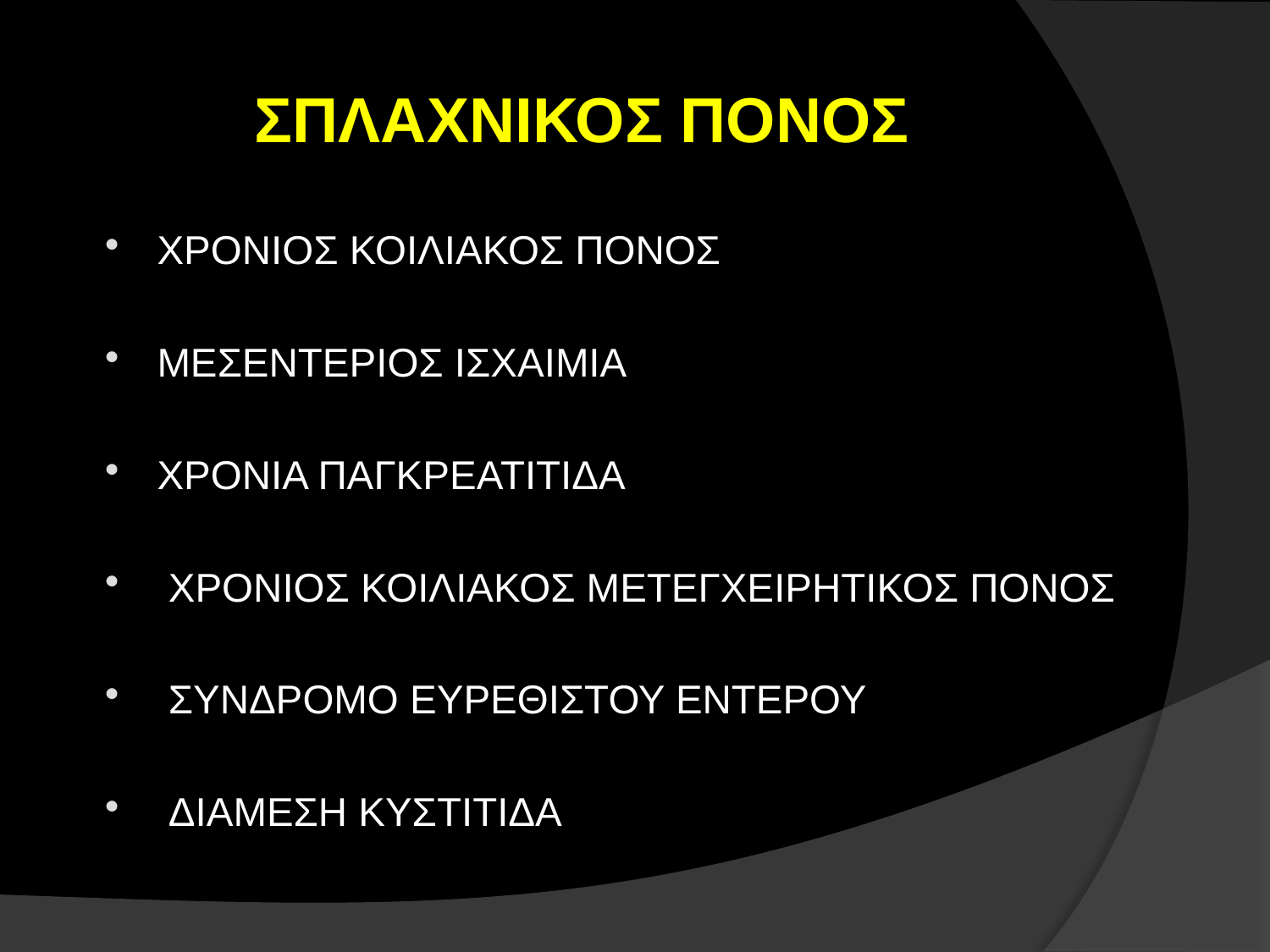

# ΣΠΛΑΧΝΙΚΟΣ ΠΟΝΟΣ
ΧΡΟΝΙΟΣ ΚΟΙΛΙΑΚΟΣ ΠΟΝΟΣ

ΜΕΣΕΝΤΕΡΙΟΣ ΙΣΧΑΙΜΙΑ

ΧΡΟΝΙΑ ΠΑΓΚΡΕΑΤΙΤΙΔΑ

 ΧΡΟΝΙΟΣ ΚΟΙΛΙΑΚΟΣ ΜΕΤΕΓΧΕΙΡΗΤΙΚΟΣ ΠΟΝΟΣ

 ΣΥΝΔΡΟΜΟ ΕΥΡΕΘΙΣΤΟΥ ΕΝΤΕΡΟΥ

 ΔΙΑΜΕΣΗ ΚΥΣΤΙΤΙΔΑ